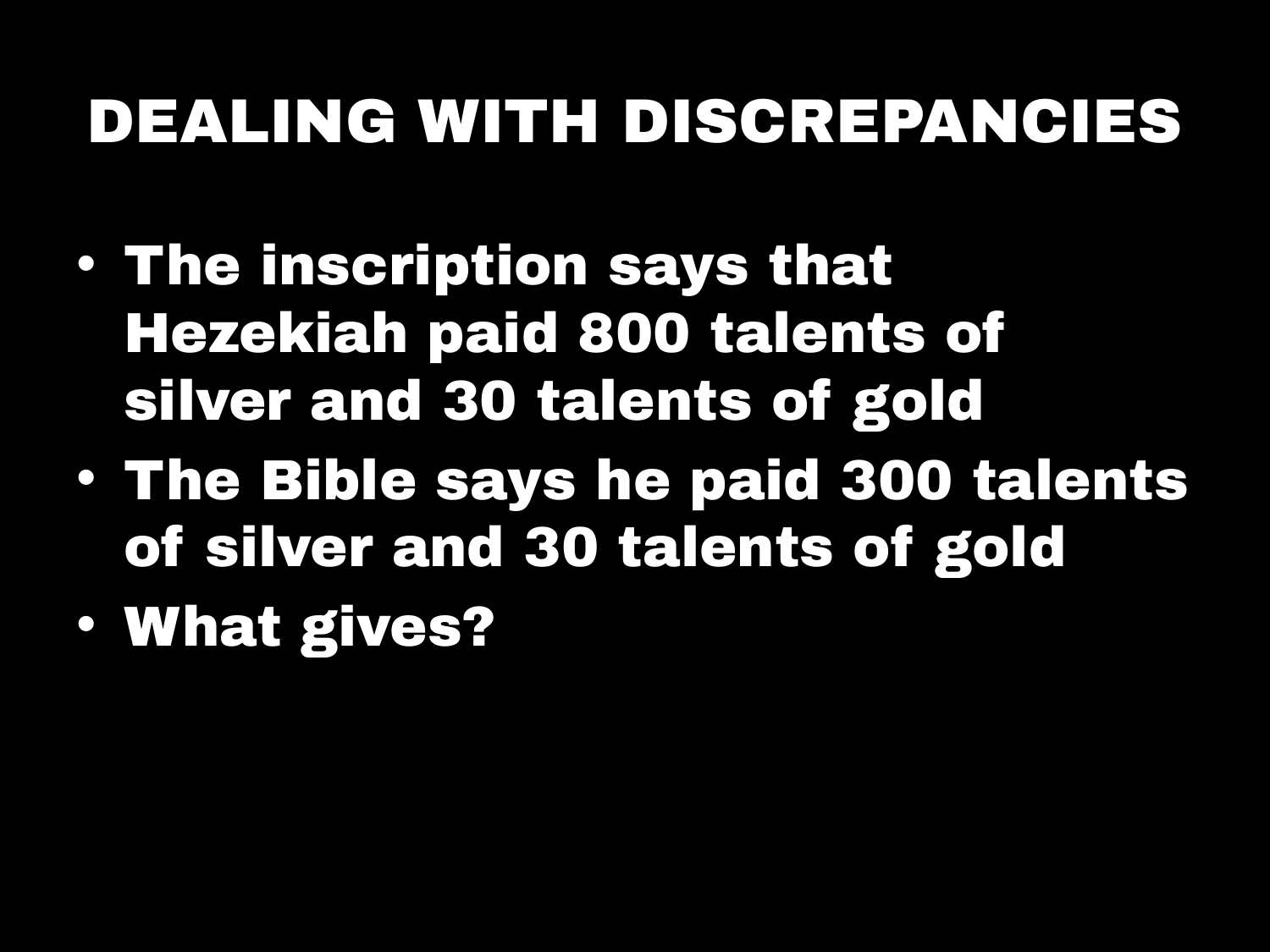

# DEALING WITH DISCREPANCIES
The inscription says that Hezekiah paid 800 talents of silver and 30 talents of gold
The Bible says he paid 300 talents of silver and 30 talents of gold
What gives?